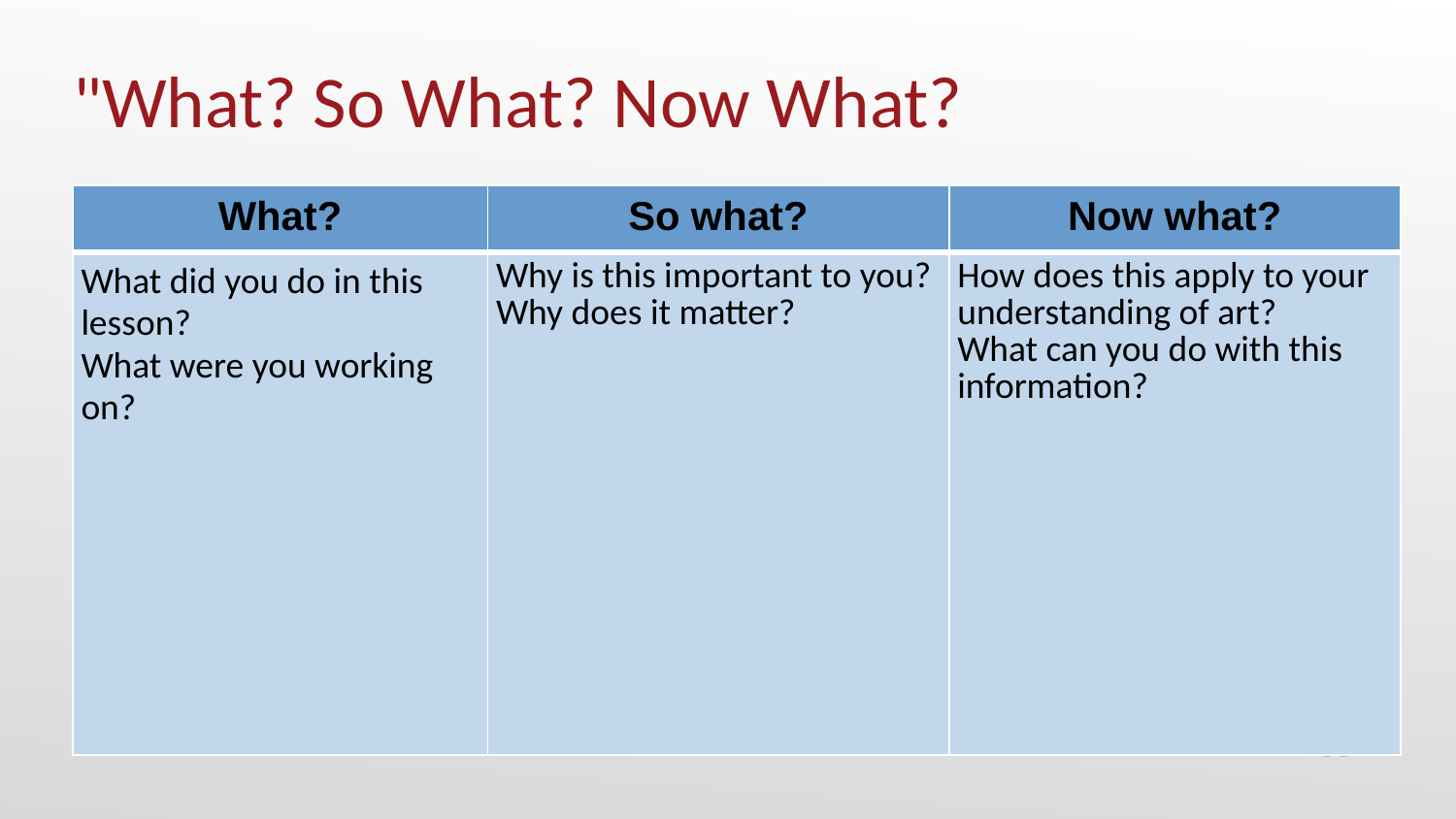

# "What? So What? Now What?
| What? | So what? | Now what? |
| --- | --- | --- |
| What did you do in this lesson? What were you working on? | Why is this important to you? Why does it matter? | How does this apply to your understanding of art? What can you do with this information? |